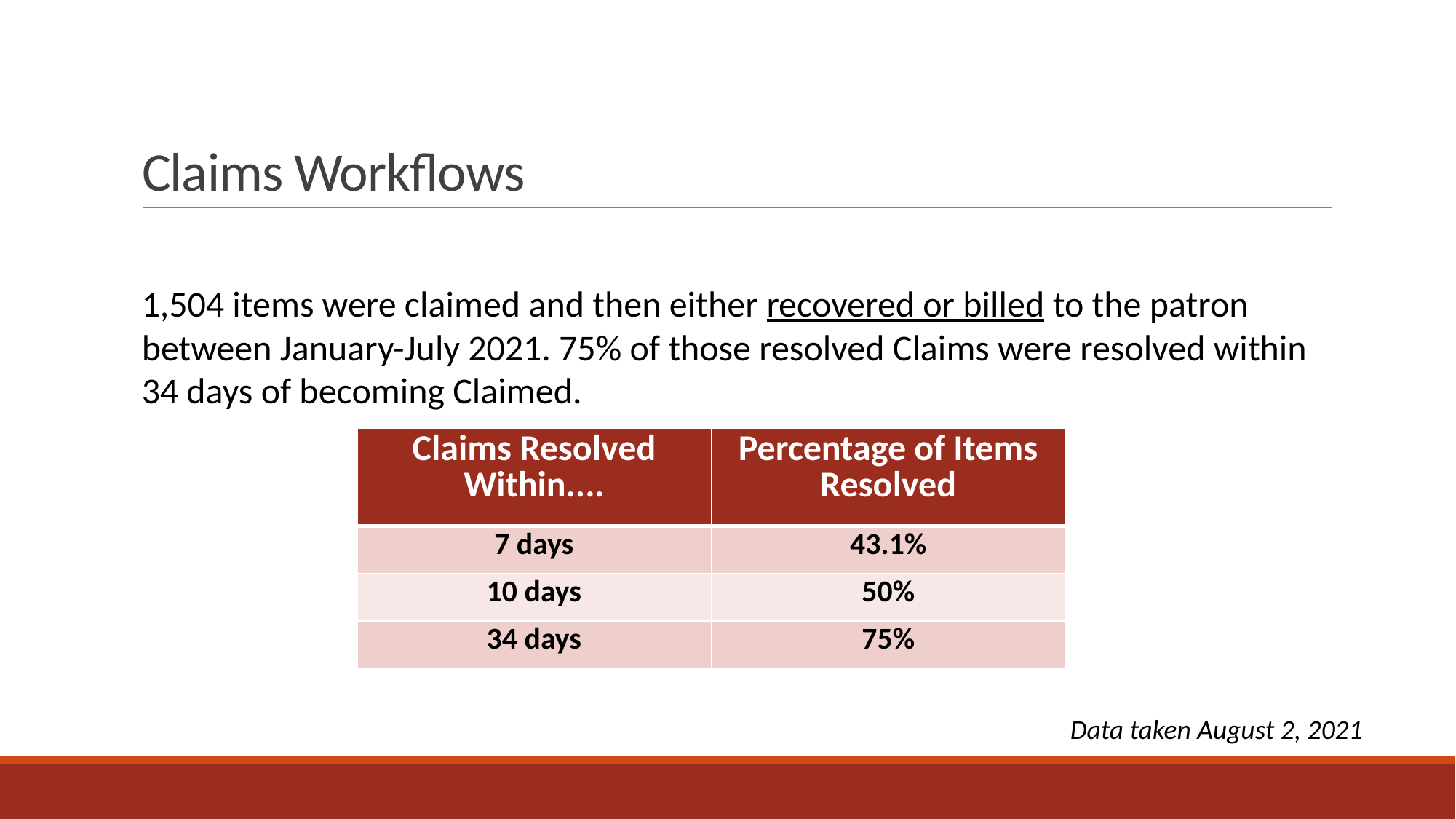

# Claims Workflows
1,504 items were claimed and then either recovered or billed to the patron between January-July 2021. 75% of those resolved Claims were resolved within 34 days of becoming Claimed.

| Claims Resolved Within.... | Percentage of Items Resolved |
| --- | --- |
| 7 days | 43.1% |
| 10 days | 50% |
| 34 days | 75% |
Data taken August 2, 2021